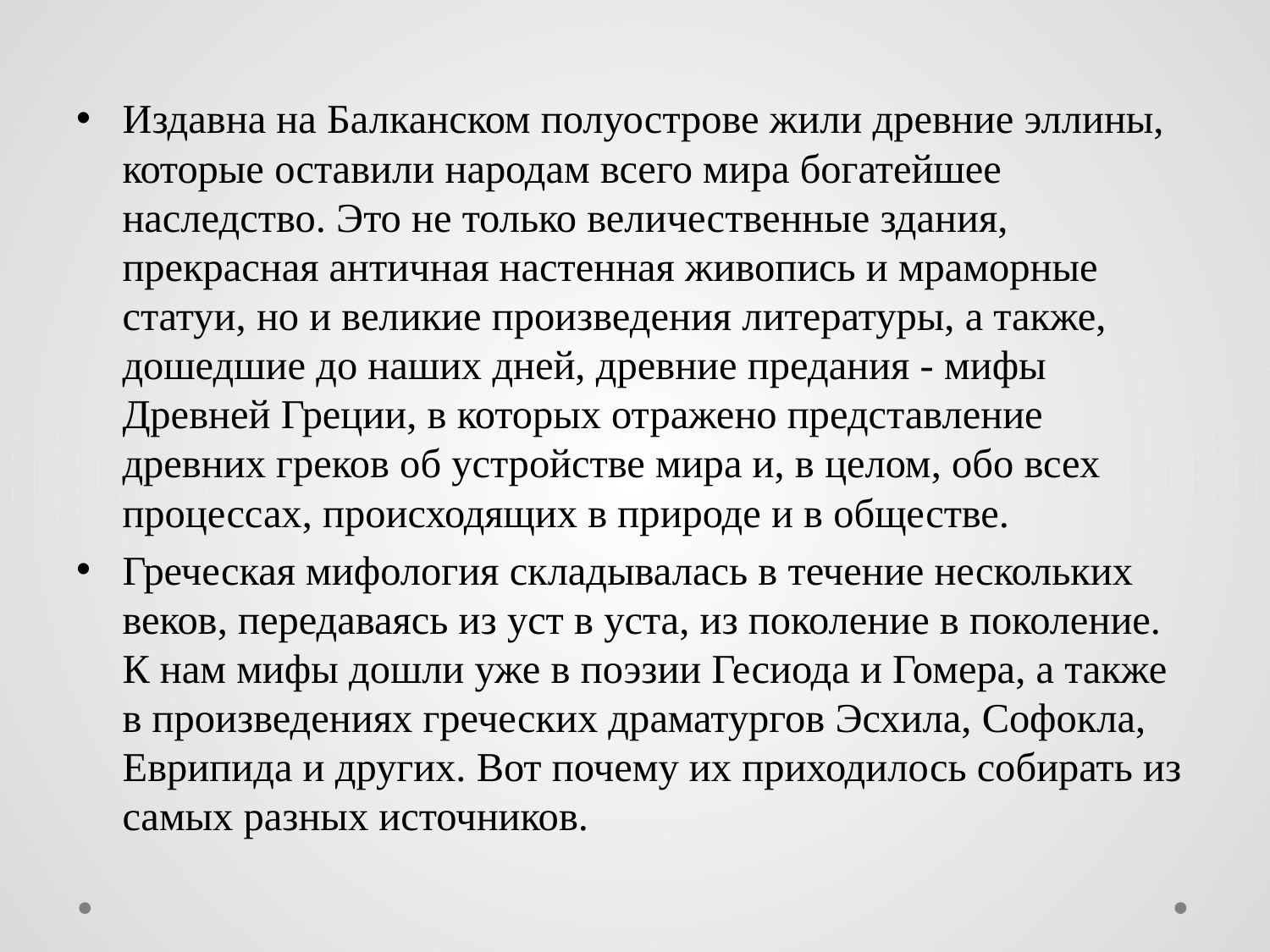

Издавна на Балканском полуострове жили древние эллины, которые оставили народам всего мира богатейшее наследство. Это не только величественные здания, прекрасная античная настенная живопись и мраморные статуи, но и великие произведения литературы, а также, дошедшие до наших дней, древние предания - мифы Древней Греции, в которых отражено представление древних греков об устройстве мира и, в целом, обо всех процессах, происходящих в природе и в обществе.
Греческая мифология складывалась в течение нескольких веков, передаваясь из уст в уста, из поколение в поколение. К нам мифы дошли уже в поэзии Гесиода и Гомера, а также в произведениях греческих драматургов Эсхила, Софокла, Еврипида и других. Вот почему их приходилось собирать из самых разных источников.